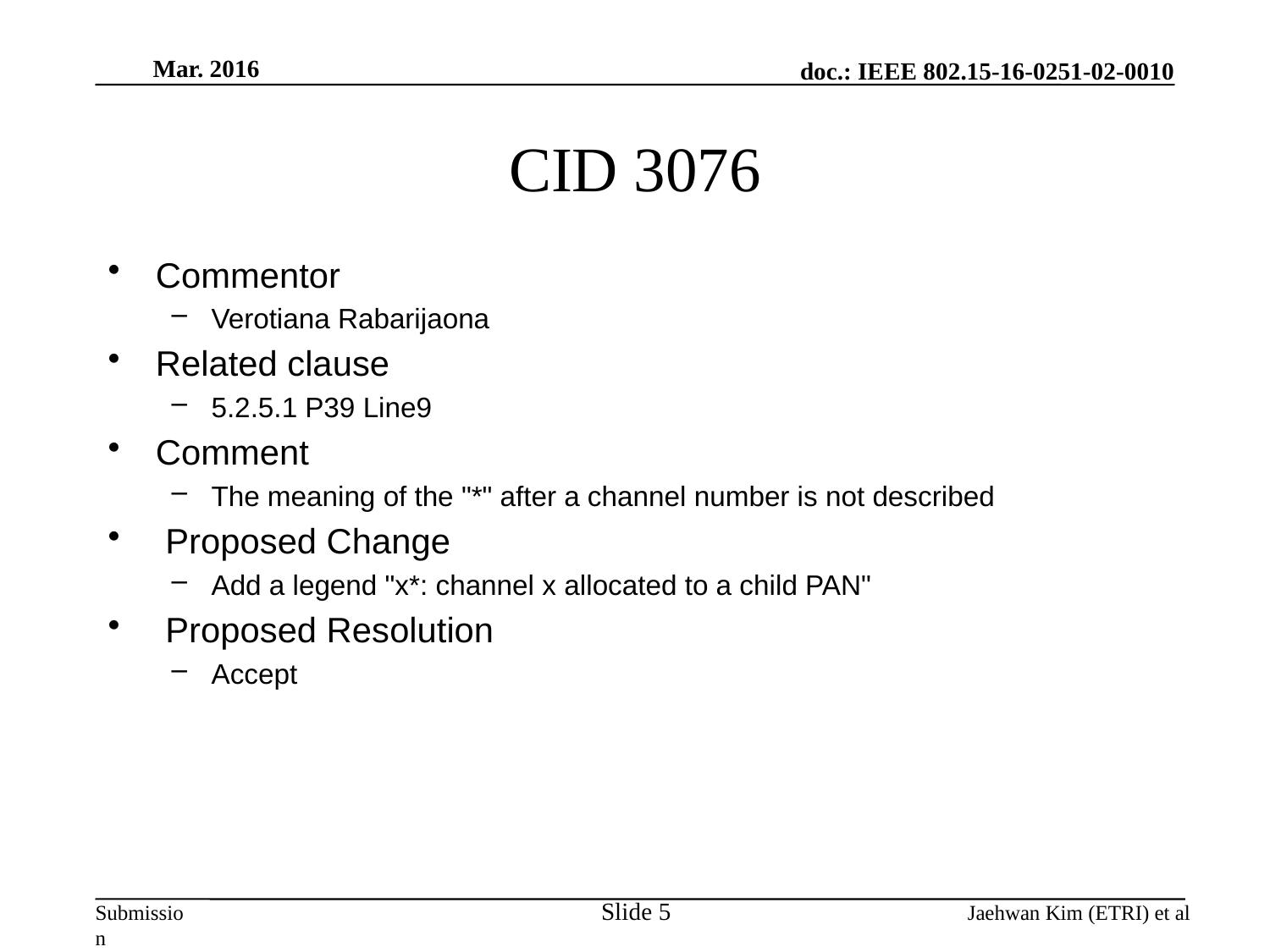

Mar. 2016
# CID 3076
Commentor
Verotiana Rabarijaona
Related clause
5.2.5.1 P39 Line9
Comment
The meaning of the "*" after a channel number is not described
 Proposed Change
Add a legend "x*: channel x allocated to a child PAN"
 Proposed Resolution
Accept
Slide 5
Jaehwan Kim (ETRI) et al